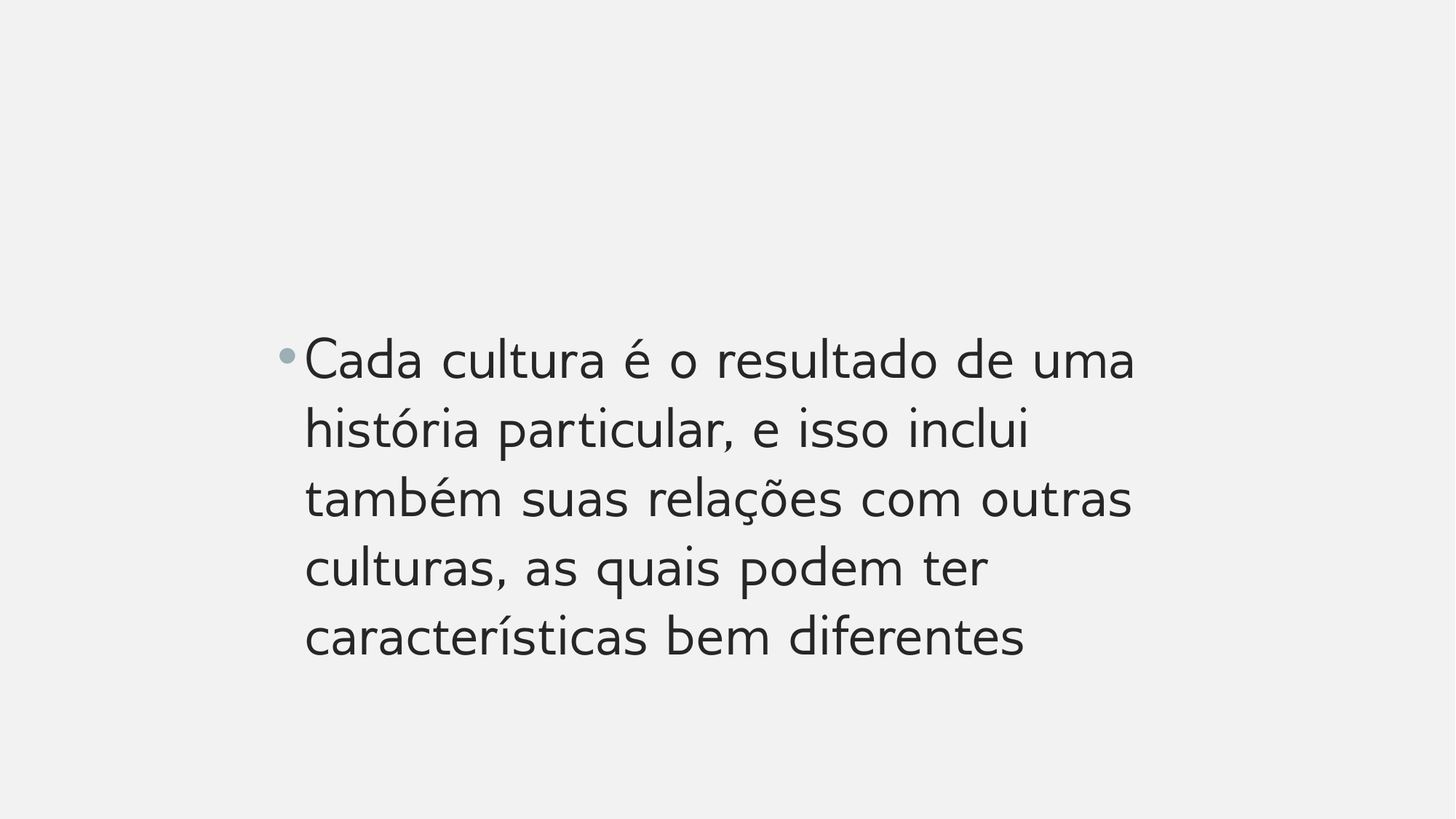

#
Cada cultura é o resultado de uma história particular, e isso inclui também suas relações com outras culturas, as quais podem ter características bem diferentes